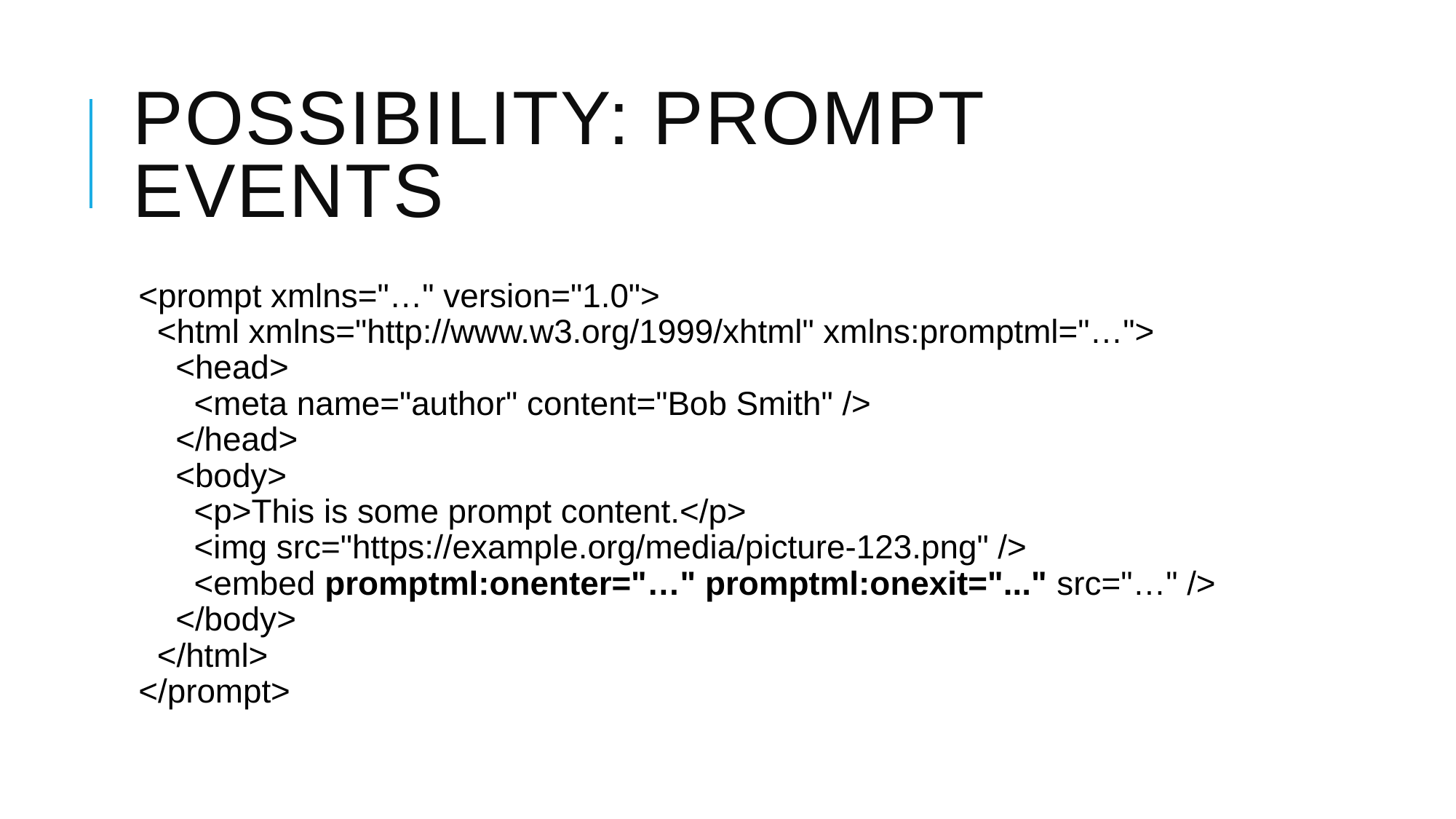

# Possibility: Prompt Events
<prompt xmlns="…" version="1.0">
  <html xmlns="http://www.w3.org/1999/xhtml" xmlns:promptml="…">
    <head>
      <meta name="author" content="Bob Smith" />
    </head>
    <body>
      <p>This is some prompt content.</p>
      <img src="https://example.org/media/picture-123.png" />
      <embed promptml:onenter="…" promptml:onexit="..." src="…" />
    </body>
  </html>
</prompt>